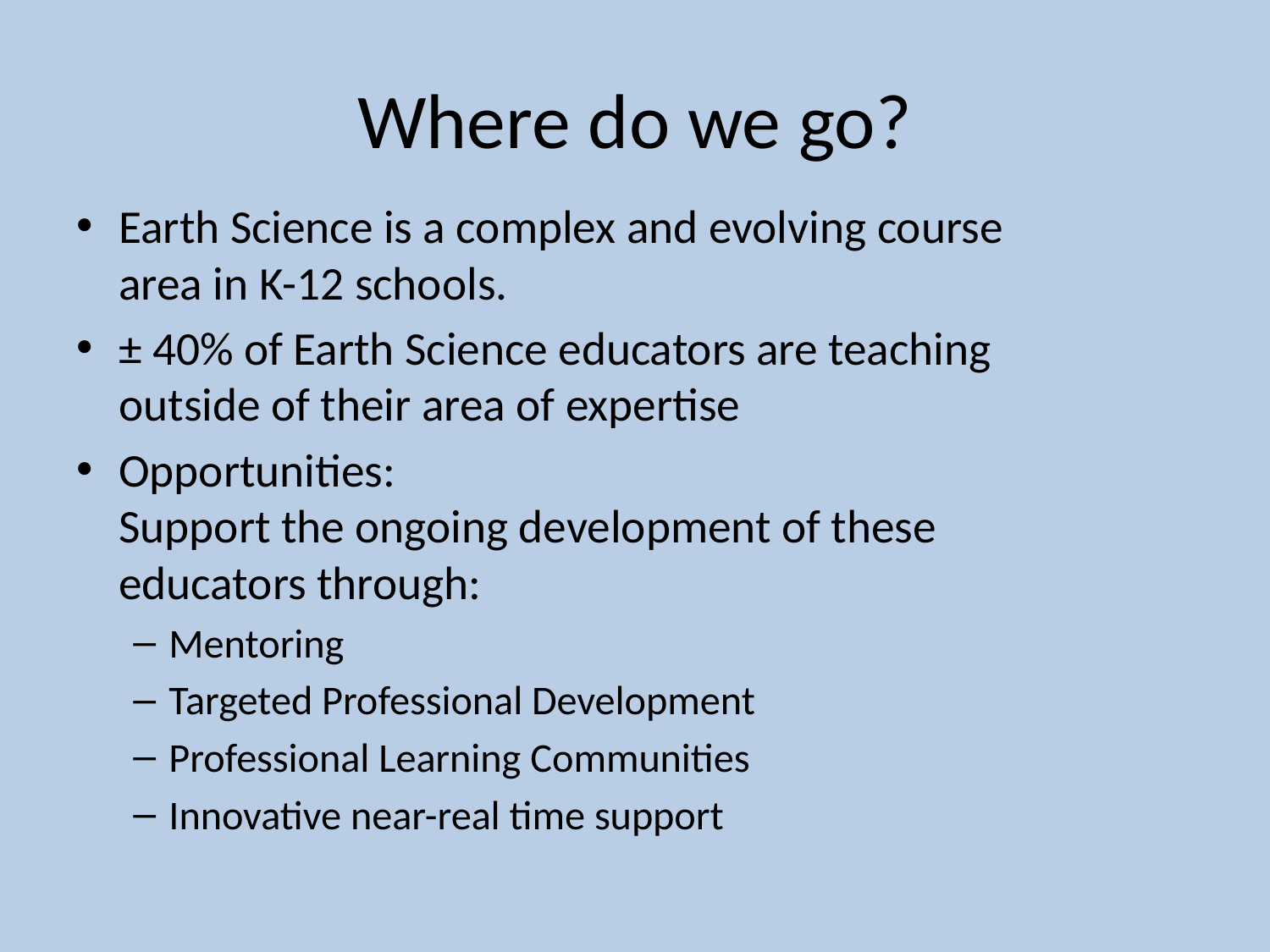

# Where do we go?
Earth Science is a complex and evolving course area in K-12 schools.
± 40% of Earth Science educators are teaching outside of their area of expertise
Opportunities:
Support the ongoing development of these educators through:
Mentoring
Targeted Professional Development
Professional Learning Communities
Innovative near-real time support